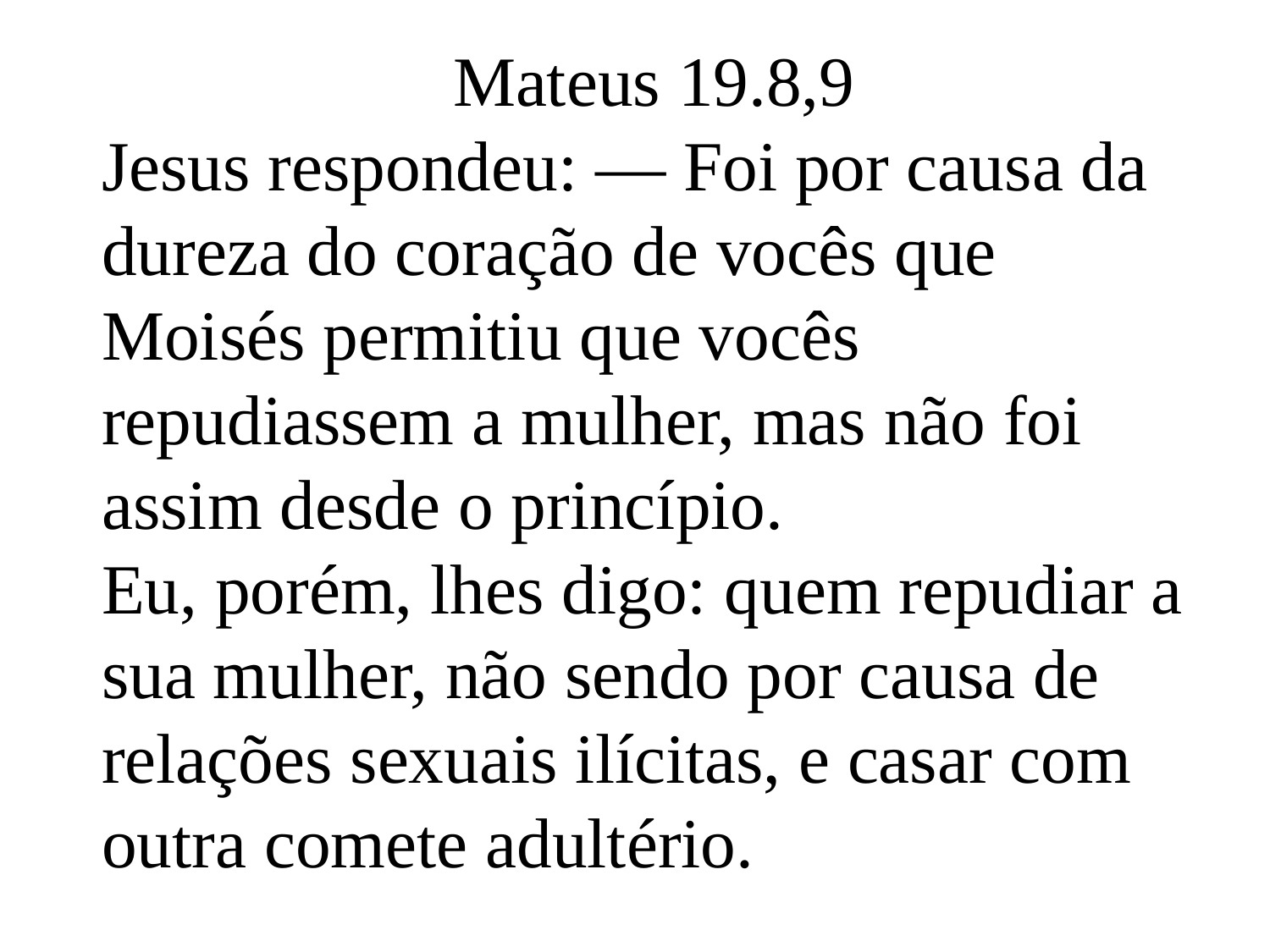

Mateus 19.8,9
Jesus respondeu: — Foi por causa da dureza do coração de vocês que Moisés permitiu que vocês repudiassem a mulher, mas não foi assim desde o princípio.
Eu, porém, lhes digo: quem repudiar a sua mulher, não sendo por causa de relações sexuais ilícitas, e casar com outra comete adultério.